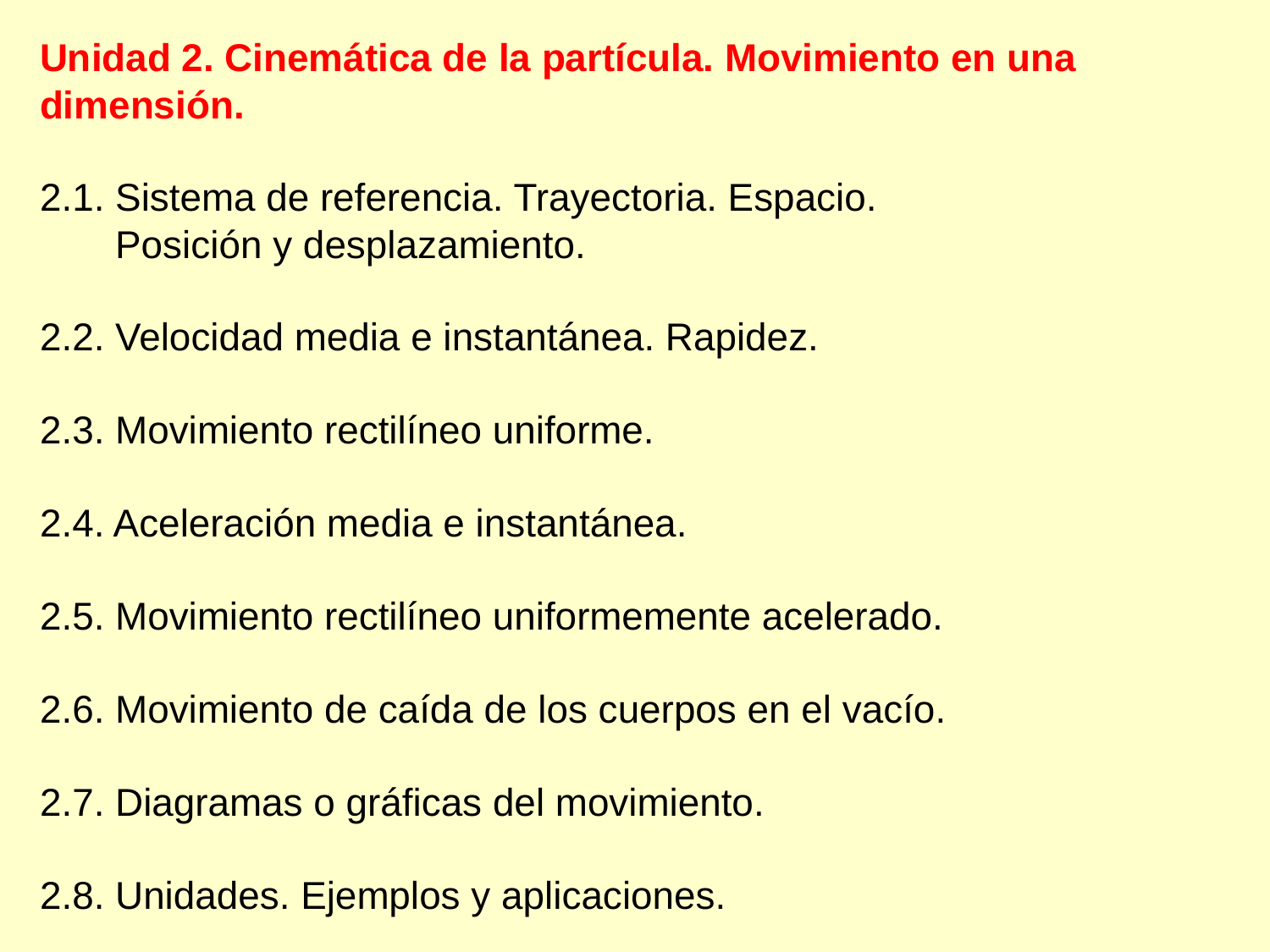

Unidad 2. Cinemática de la partícula. Movimiento en una dimensión.
2.1. Sistema de referencia. Trayectoria. Espacio.
       Posición y desplazamiento.
2.2. Velocidad media e instantánea. Rapidez.
2.3. Movimiento rectilíneo uniforme.
2.4. Aceleración media e instantánea.
2.5. Movimiento rectilíneo uniformemente acelerado.
2.6. Movimiento de caída de los cuerpos en el vacío.
2.7. Diagramas o gráficas del movimiento.
2.8. Unidades. Ejemplos y aplicaciones.